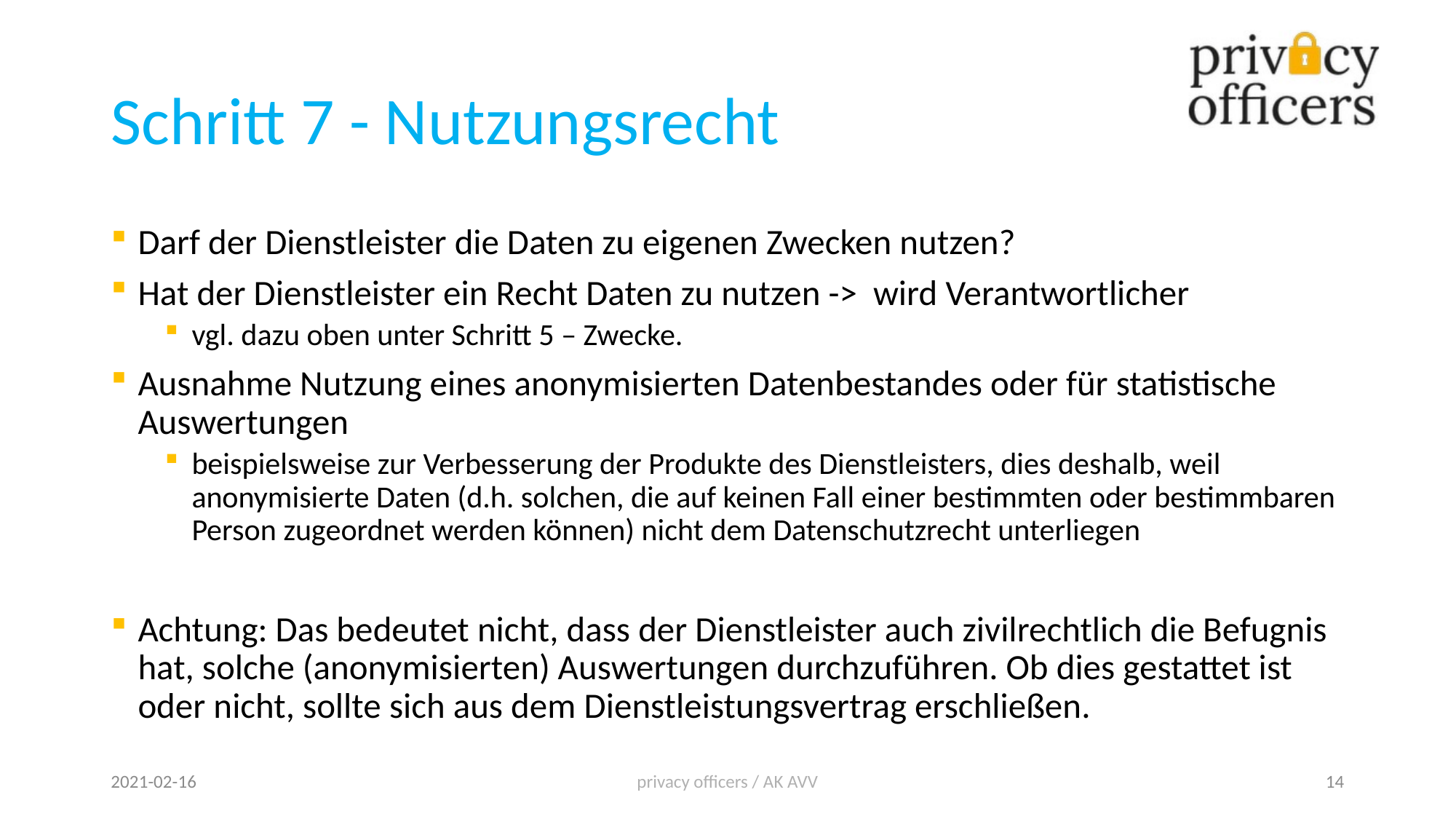

# Schritt 7 - Nutzungsrecht
Darf der Dienstleister die Daten zu eigenen Zwecken nutzen?
Hat der Dienstleister ein Recht Daten zu nutzen ->  wird Verantwortlicher
vgl. dazu oben unter Schritt 5 – Zwecke.
Ausnahme Nutzung eines anonymisierten Datenbestandes oder für statistische Auswertungen
beispielsweise zur Verbesserung der Produkte des Dienstleisters, dies deshalb, weil anonymisierte Daten (d.h. solchen, die auf keinen Fall einer bestimmten oder bestimmbaren Person zugeordnet werden können) nicht dem Datenschutzrecht unterliegen

Achtung: Das bedeutet nicht, dass der Dienstleister auch zivilrechtlich die Befugnis hat, solche (anonymisierten) Auswertungen durchzuführen. Ob dies gestattet ist oder nicht, sollte sich aus dem Dienstleistungsvertrag erschließen.
2021-02-16
privacy officers / AK AVV
14